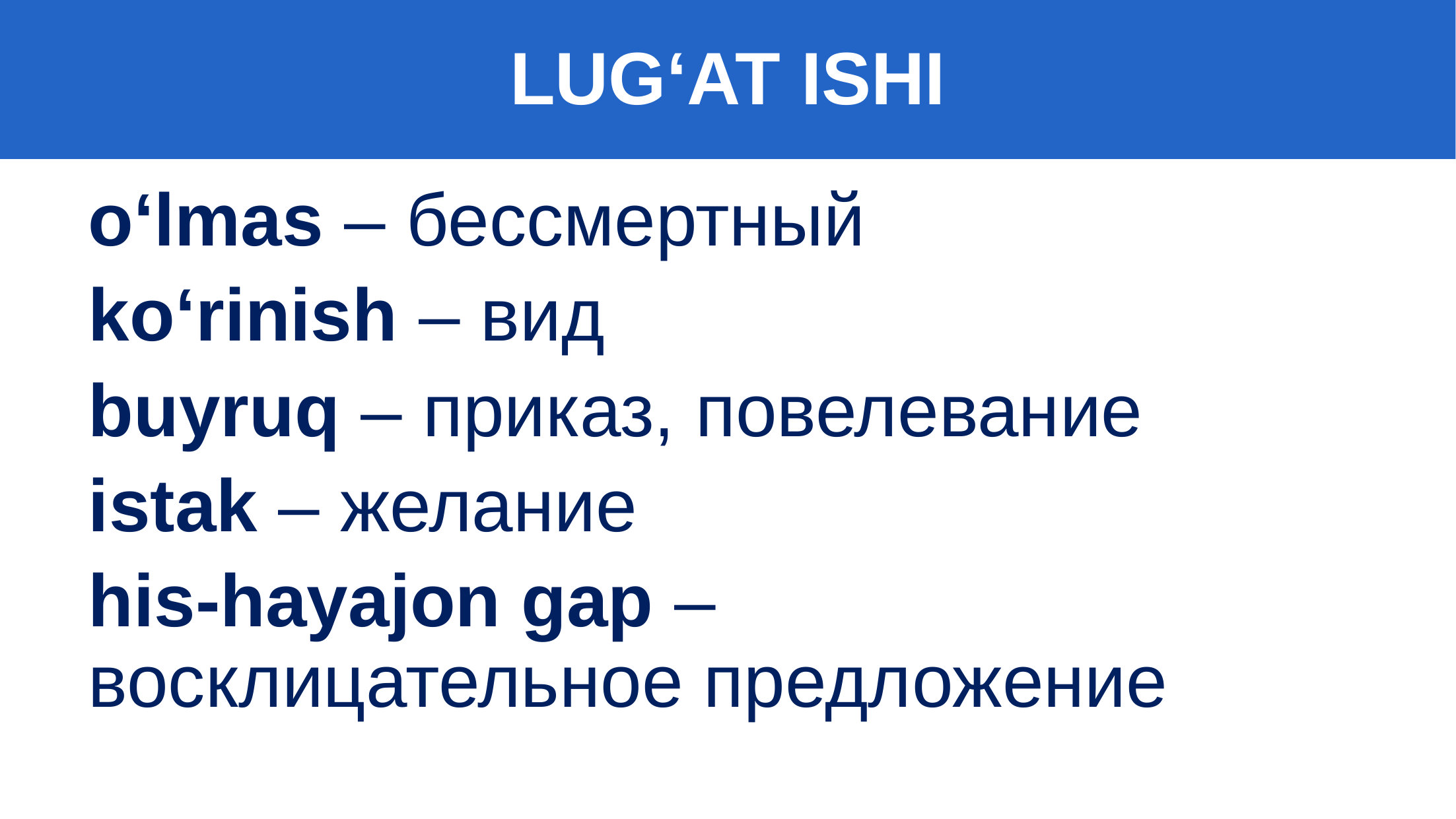

LUG‘AT ISHI

o‘lmas – бессмертный
ko‘rinish – вид
buyruq – приказ, повелевание
istak – желание
his-hayajon gap – восклицательное предложение